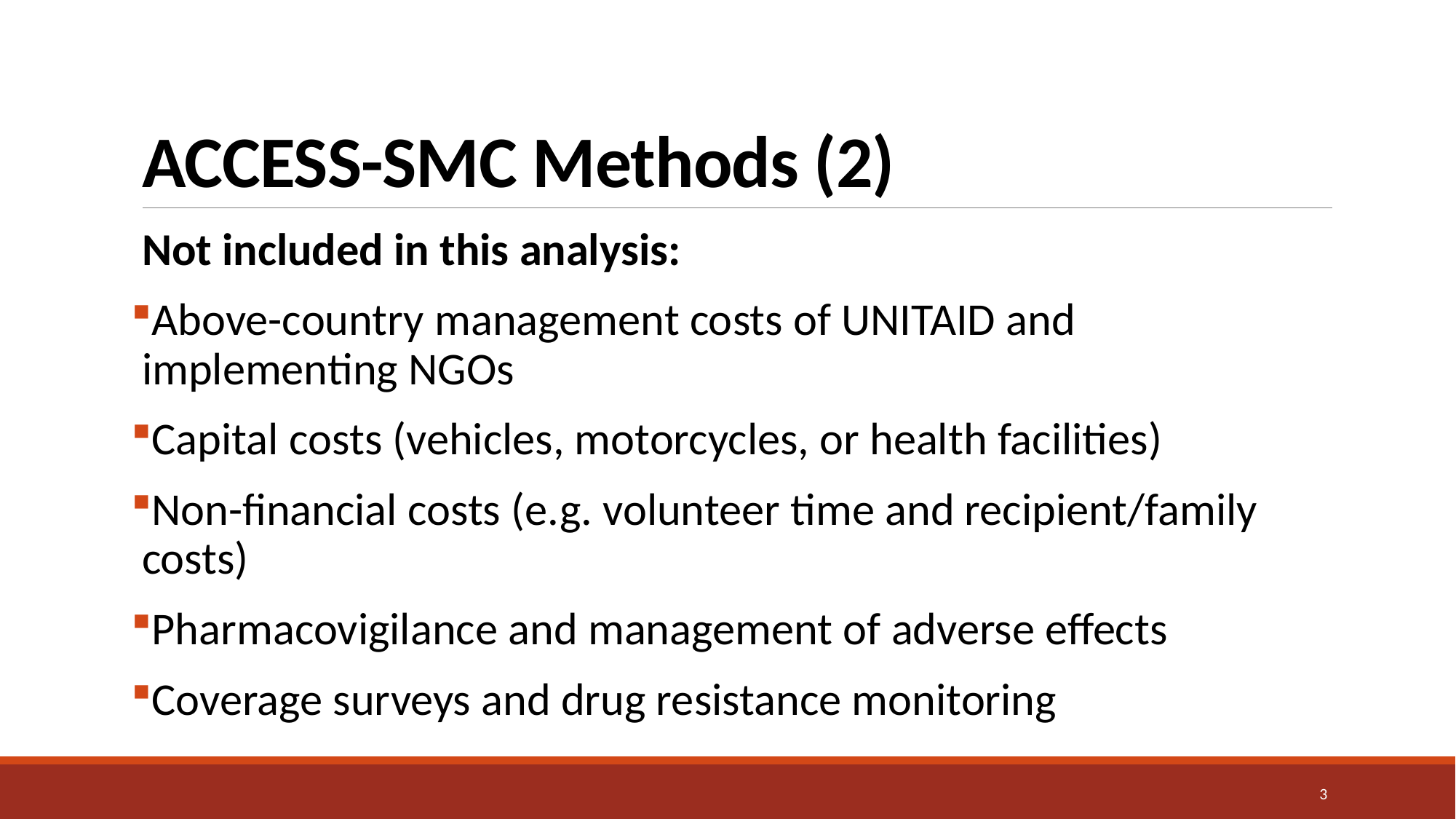

# ACCESS-SMC Methods (2)
Not included in this analysis:
Above-country management costs of UNITAID and implementing NGOs
Capital costs (vehicles, motorcycles, or health facilities)
Non-financial costs (e.g. volunteer time and recipient/family costs)
Pharmacovigilance and management of adverse effects
Coverage surveys and drug resistance monitoring

3